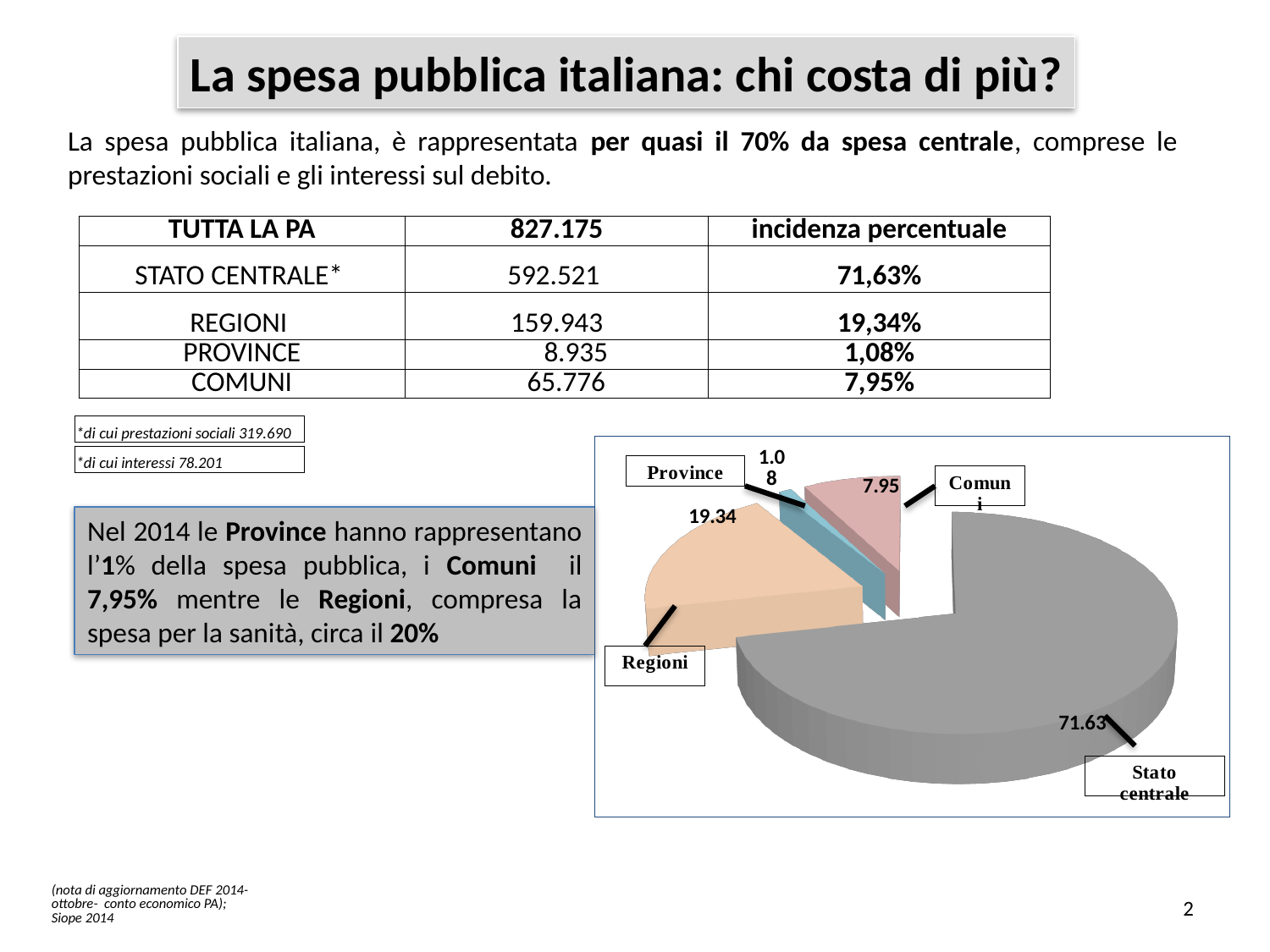

La spesa pubblica italiana: chi costa di più?
l
La spesa pubblica italiana, è rappresentata per quasi il 70% da spesa centrale, comprese le prestazioni sociali e gli interessi sul debito.
| TUTTA LA PA | 827.175 | incidenza percentuale |
| --- | --- | --- |
| STATO CENTRALE\* | 592.521 | 71,63% |
| REGIONI | 159.943 | 19,34% |
| PROVINCE | 8.935 | 1,08% |
| COMUNI | 65.776 | 7,95% |
| \*di cui prestazioni sociali 319.690 |
| --- |

[unsupported chart]

| \*di cui interessi 78.201 |
| --- |
Nel 2014 le Province hanno rappresentano l’1% della spesa pubblica, i Comuni  il 7,95% mentre le Regioni, compresa la spesa per la sanità, circa il 20%
| (nota di aggiornamento DEF 2014-ottobre- conto economico PA); Siope 2014 |
| --- |
2